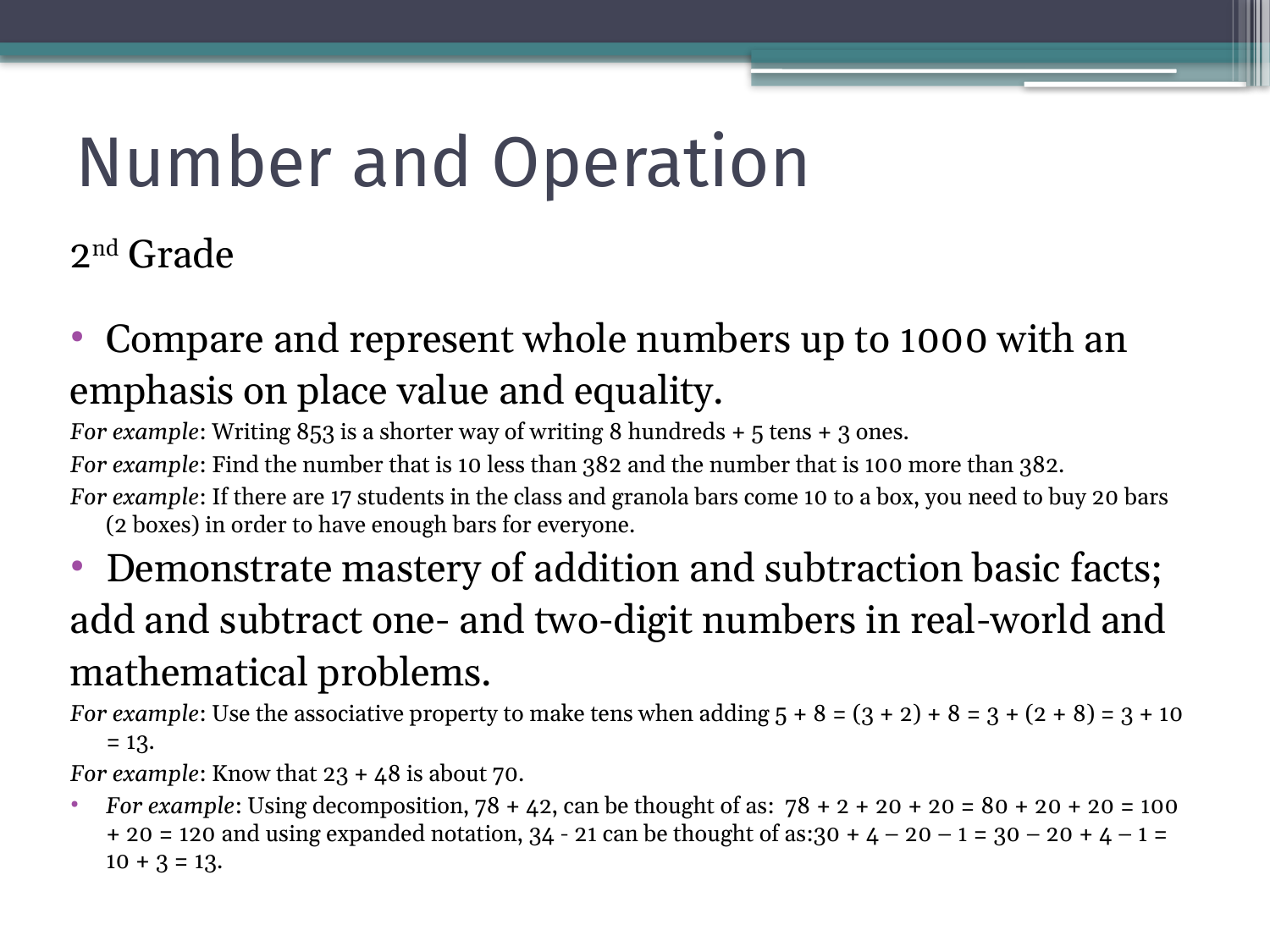

# Number and Operation
2nd Grade

Compare and represent whole numbers up to 1000 with an
emphasis on place value and equality.
For example: Writing 853 is a shorter way of writing 8 hundreds + 5 tens + 3 ones.
For example: Find the number that is 10 less than 382 and the number that is 100 more than 382.
For example: If there are 17 students in the class and granola bars come 10 to a box, you need to buy 20 bars (2 boxes) in order to have enough bars for everyone.
Demonstrate mastery of addition and subtraction basic facts;
add and subtract one- and two-digit numbers in real-world and
mathematical problems.
For example: Use the associative property to make tens when adding 5 + 8 = (3 + 2) + 8 = 3 + (2 + 8) = 3 + 10 = 13.
For example: Know that 23 + 48 is about 70.
For example: Using decomposition, 78 + 42, can be thought of as:  78 + 2 + 20 + 20 = 80 + 20 + 20 = 100 + 20 = 120 and using expanded notation, 34 - 21 can be thought of as:30 + 4 – 20 – 1 = 30 – 20 + 4 – 1 = 10 + 3 = 13.